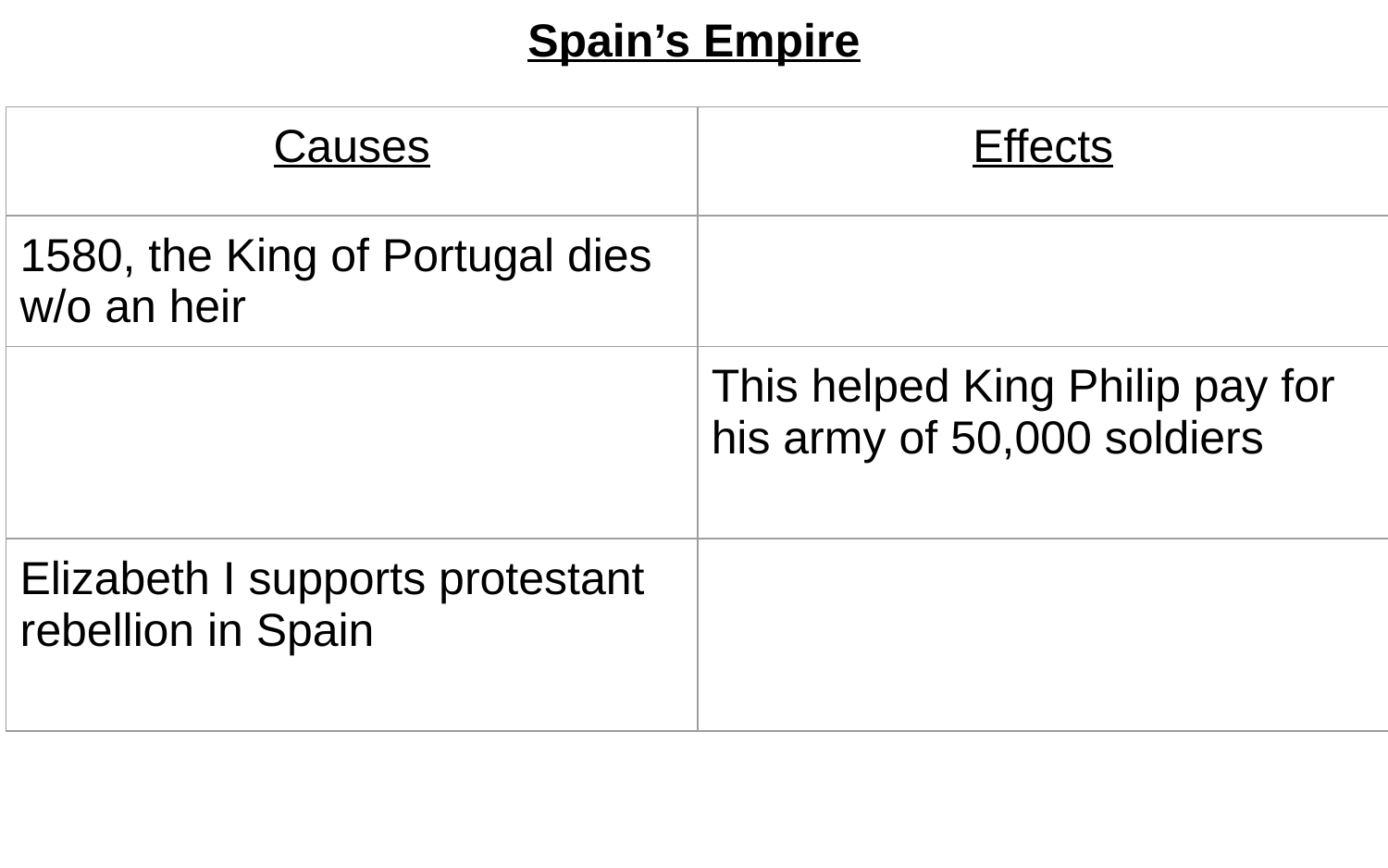

Spain’s Empire
| Causes | Effects |
| --- | --- |
| 1580, the King of Portugal dies w/o an heir |  |
|  | This helped King Philip pay for his army of 50,000 soldiers |
| Elizabeth I supports protestant rebellion in Spain |  |